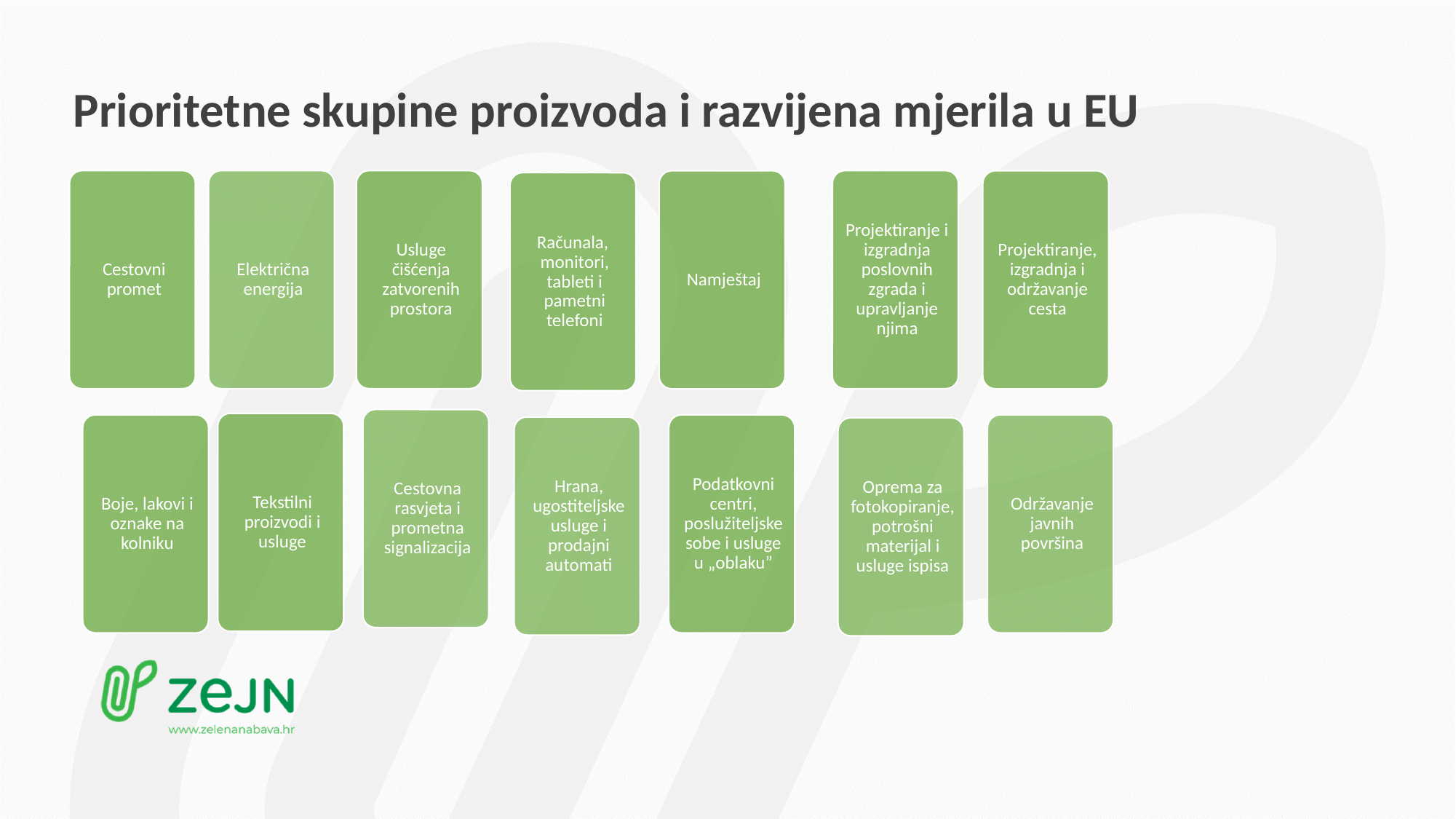

# Prioritetne skupine proizvoda i razvijena mjerila u EU
Usluge čišćenja zatvorenih prostora
Električna energija
Računala,  monitori, tableti i pametni telefoni
Hrana, ugostiteljske usluge i prodajni automati
Namještaj
Podatkovni centri, poslužiteljske sobe i usluge u „oblaku”
Oprema za fotokopiranje, potrošni materijal i usluge ispisa
Projektiranje i izgradnja poslovnih zgrada i upravljanje njima
Boje, lakovi i oznake na kolniku
Održavanje javnih površina
Projektiranje, izgradnja i održavanje cesta
Cestovna rasvjeta i prometna signalizacija
Cestovni promet
Tekstilni proizvodi i usluge